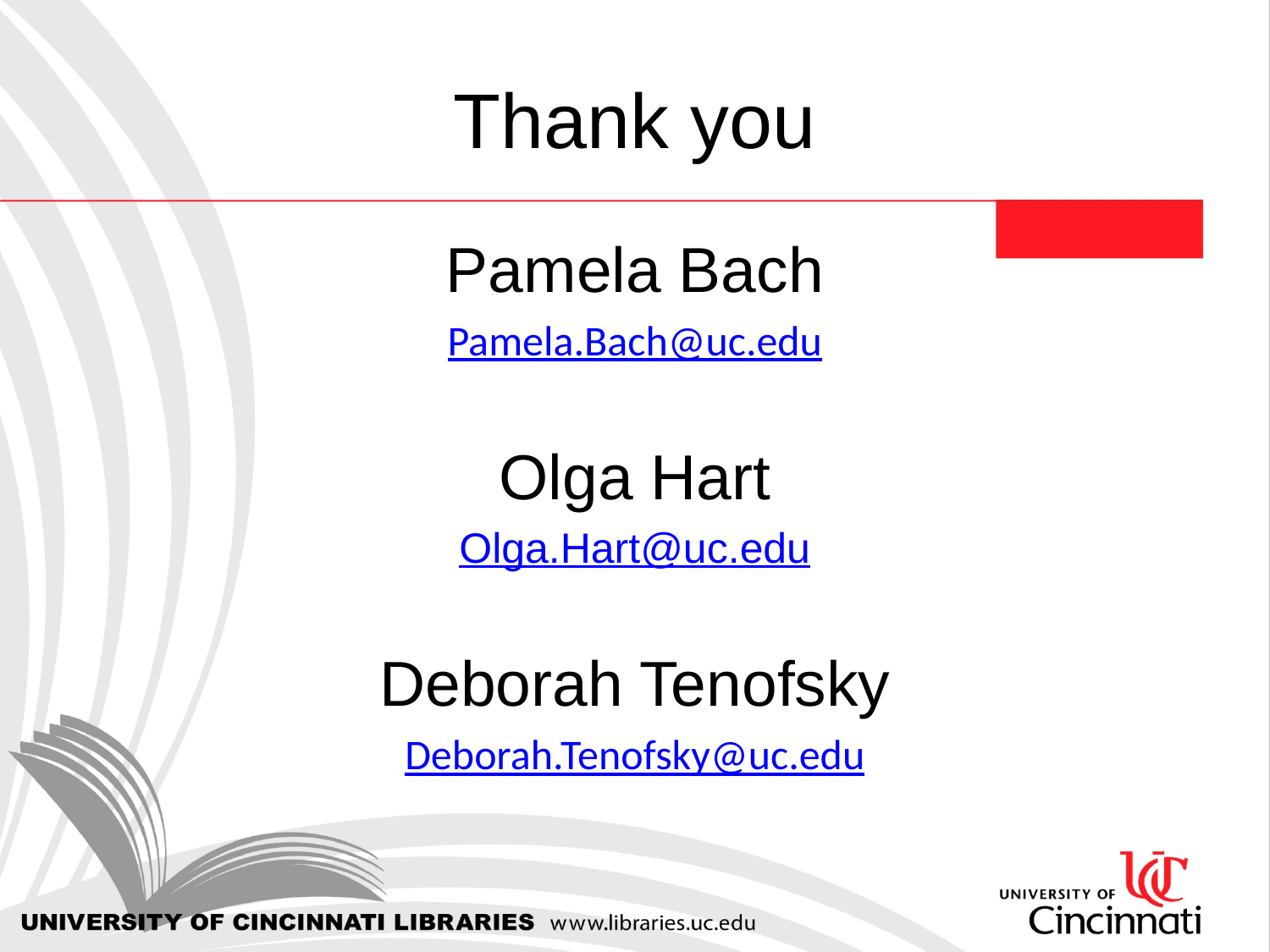

# Thank you
Pamela Bach
Pamela.Bach@uc.edu

Olga Hart
Olga.Hart@uc.edu

Deborah Tenofsky
Deborah.Tenofsky@uc.edu